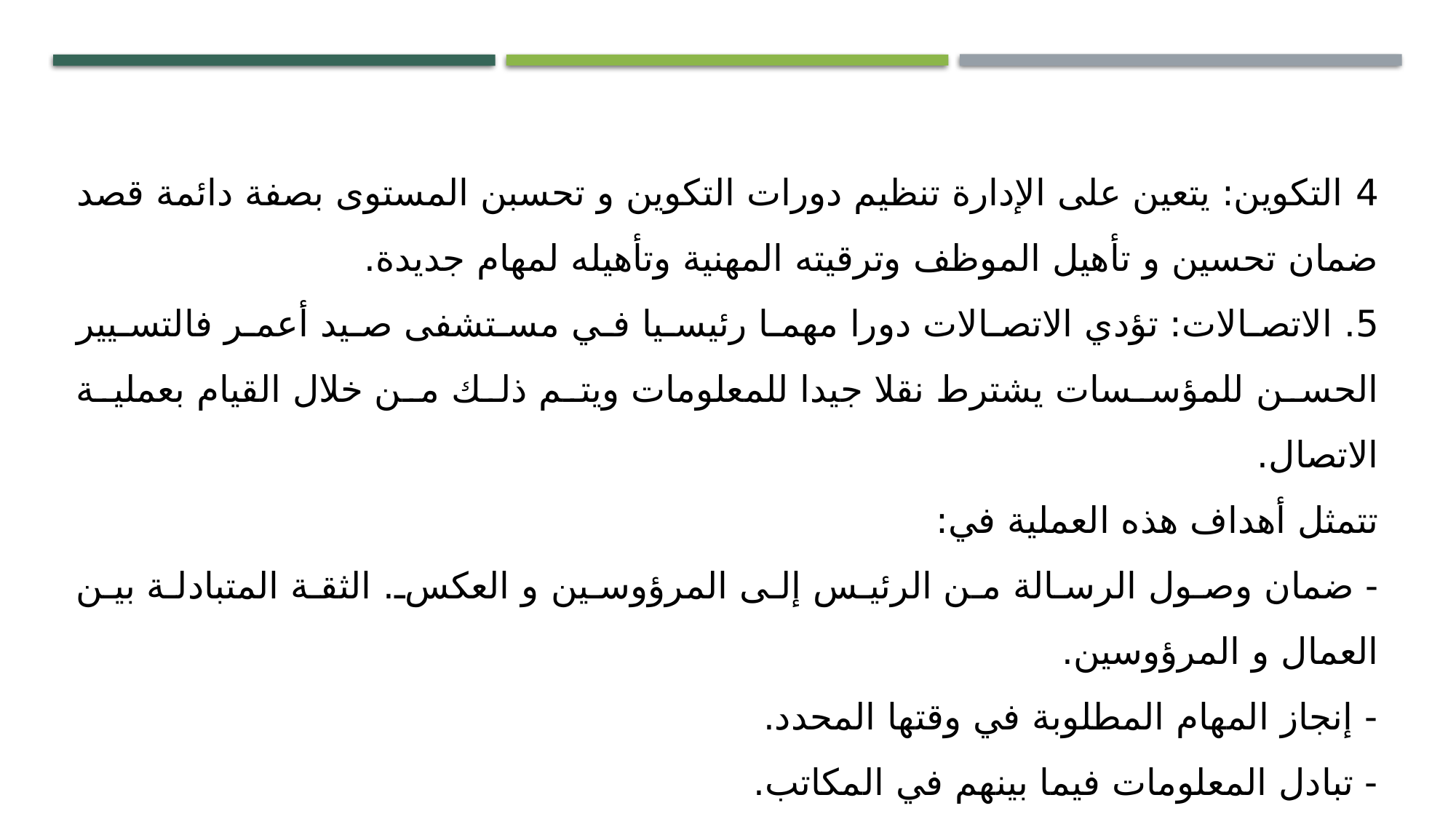

4 التكوين: يتعين على الإدارة تنظيم دورات التكوين و تحسبن المستوى بصفة دائمة قصد ضمان تحسين و تأهيل الموظف وترقيته المهنية وتأهيله لمهام جديدة.
5. الاتصالات: تؤدي الاتصالات دورا مهما رئيسيا في مستشفى صيد أعمر فالتسيير الحسن للمؤسسات يشترط نقلا جيدا للمعلومات ويتم ذلك من خلال القيام بعملية الاتصال.
تتمثل أهداف هذه العملية في:
- ضمان وصول الرسالة من الرئيس إلى المرؤوسين و العكس. الثقة المتبادلة بين العمال و المرؤوسين.
- إنجاز المهام المطلوبة في وقتها المحدد.
- تبادل المعلومات فيما بينهم في المكاتب.